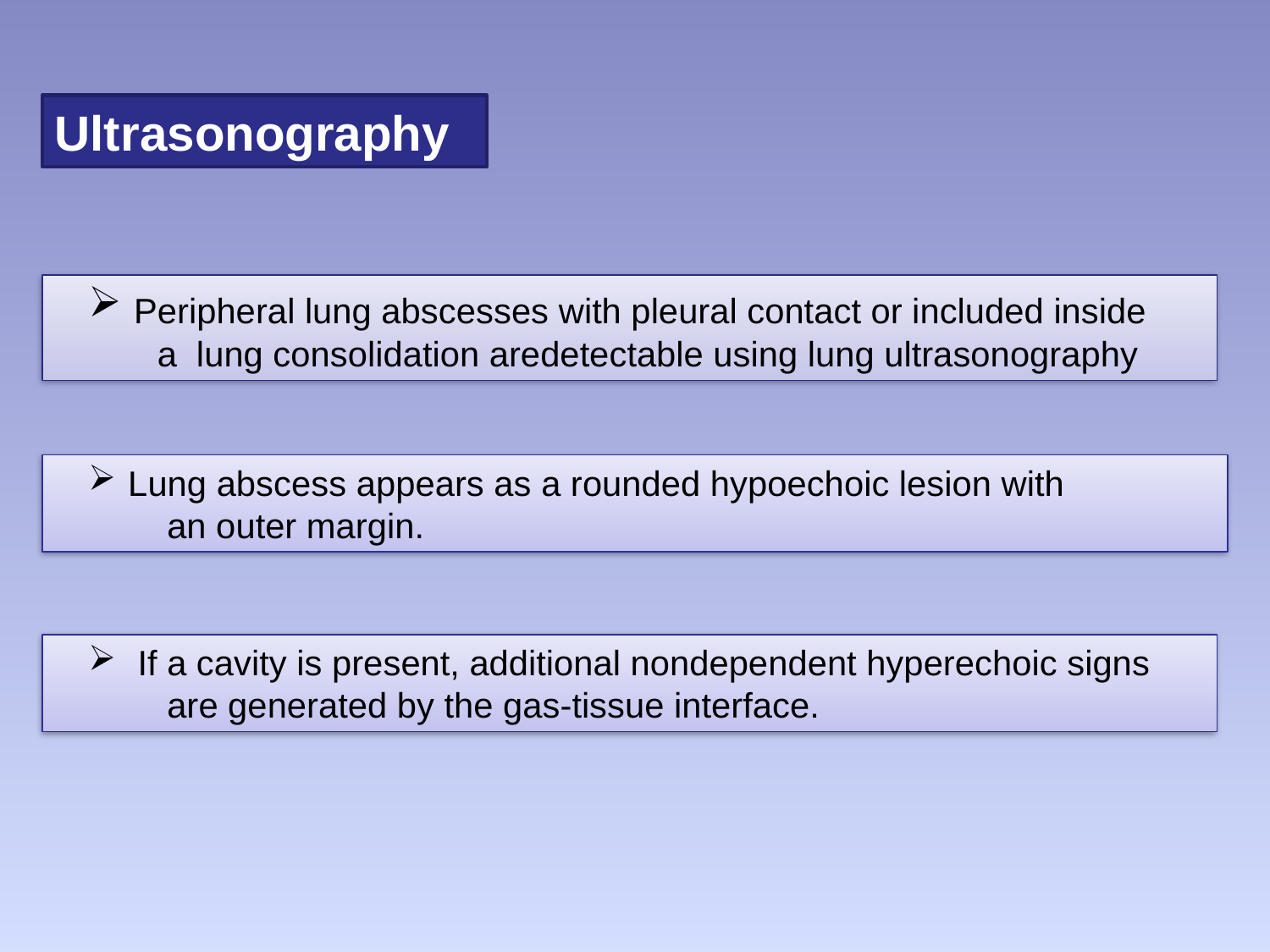

Ultrasonography
 Peripheral lung abscesses with pleural contact or included inside
    a  lung consolidation aredetectable using lung ultrasonography
 Lung abscess appears as a rounded hypoechoic lesion with
     an outer margin.
  If a cavity is present, additional nondependent hyperechoic signs
     are generated by the gas-tissue interface.